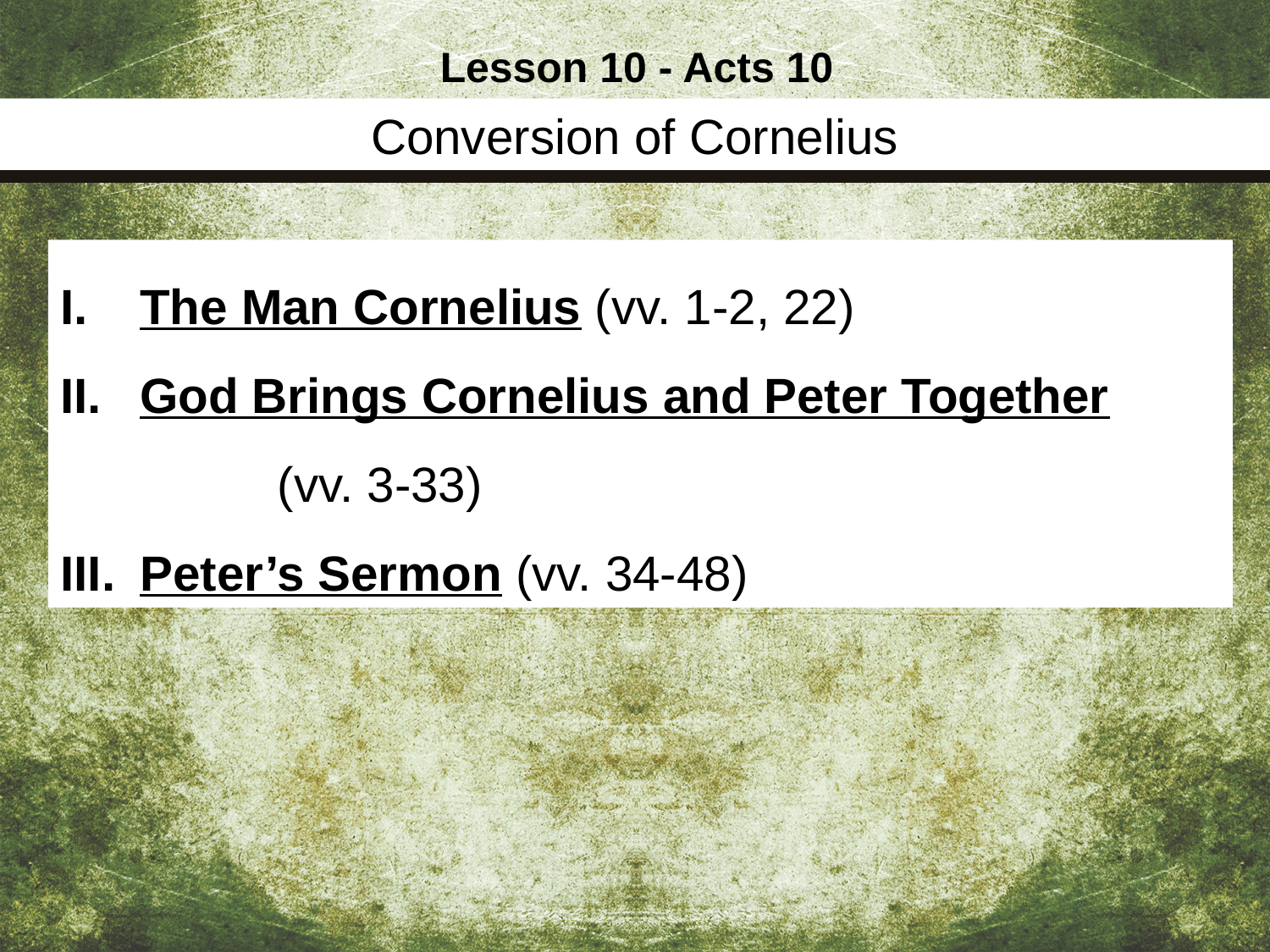

Lesson 10 - Acts 10
Conversion of Cornelius

The Man Cornelius (vv. 1-2, 22)
God Brings Cornelius and Peter Together                   (vv. 3-33)
Peter’s Sermon (vv. 34-48)